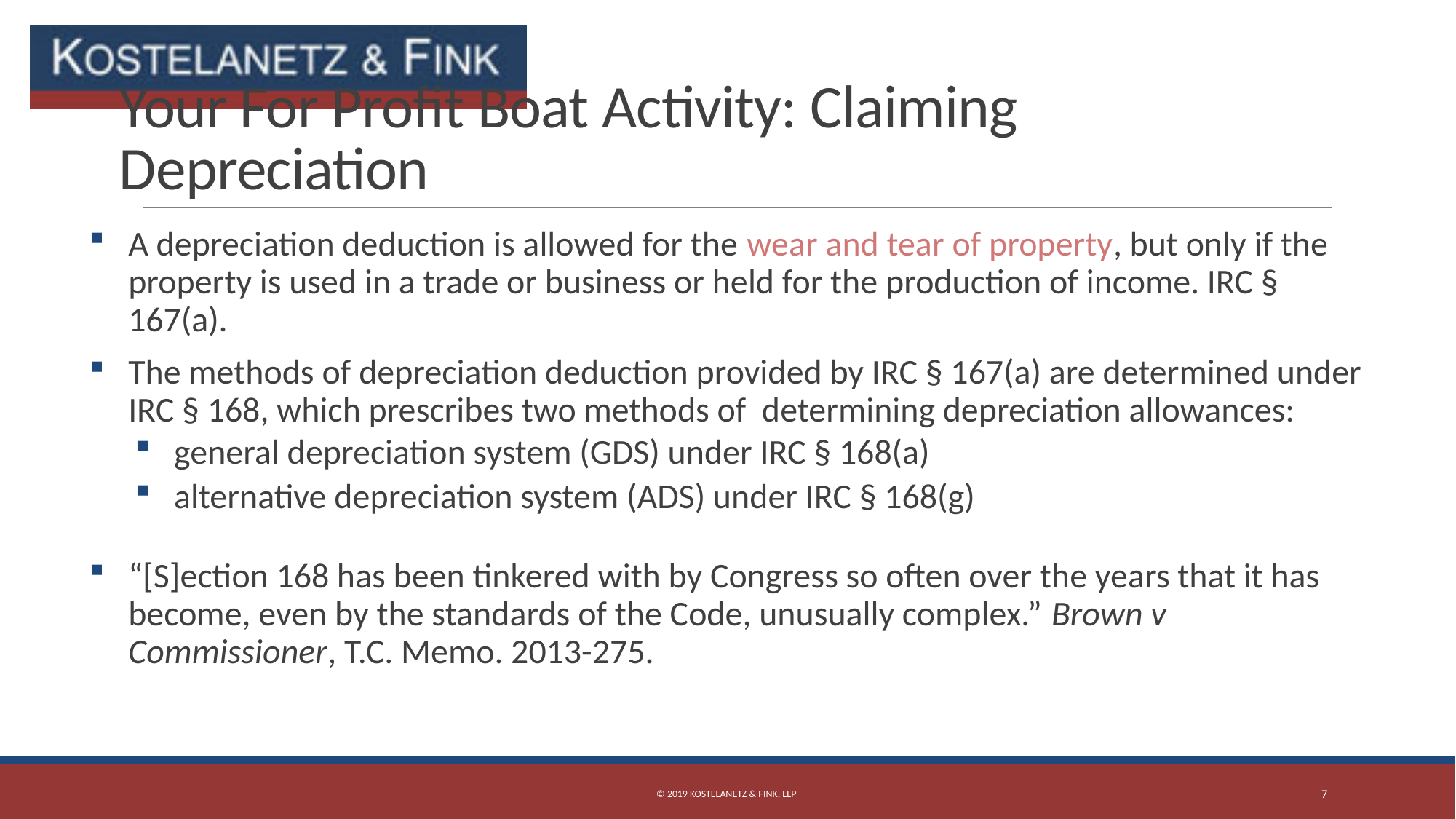

# Your For Profit Boat Activity: Claiming Depreciation
A depreciation deduction is allowed for the wear and tear of property, but only if the property is used in a trade or business or held for the production of income. IRC § 167(a).
The methods of depreciation deduction provided by IRC § 167(a) are determined under IRC § 168, which prescribes two methods of  determining depreciation allowances:
general depreciation system (GDS) under IRC § 168(a)
alternative depreciation system (ADS) under IRC § 168(g)

“[S]ection 168 has been tinkered with by Congress so often over the years that it has become, even by the standards of the Code, unusually complex.” Brown v Commissioner, T.C. Memo. 2013-275.
© 2019 Kostelanetz & Fink, LLP
7